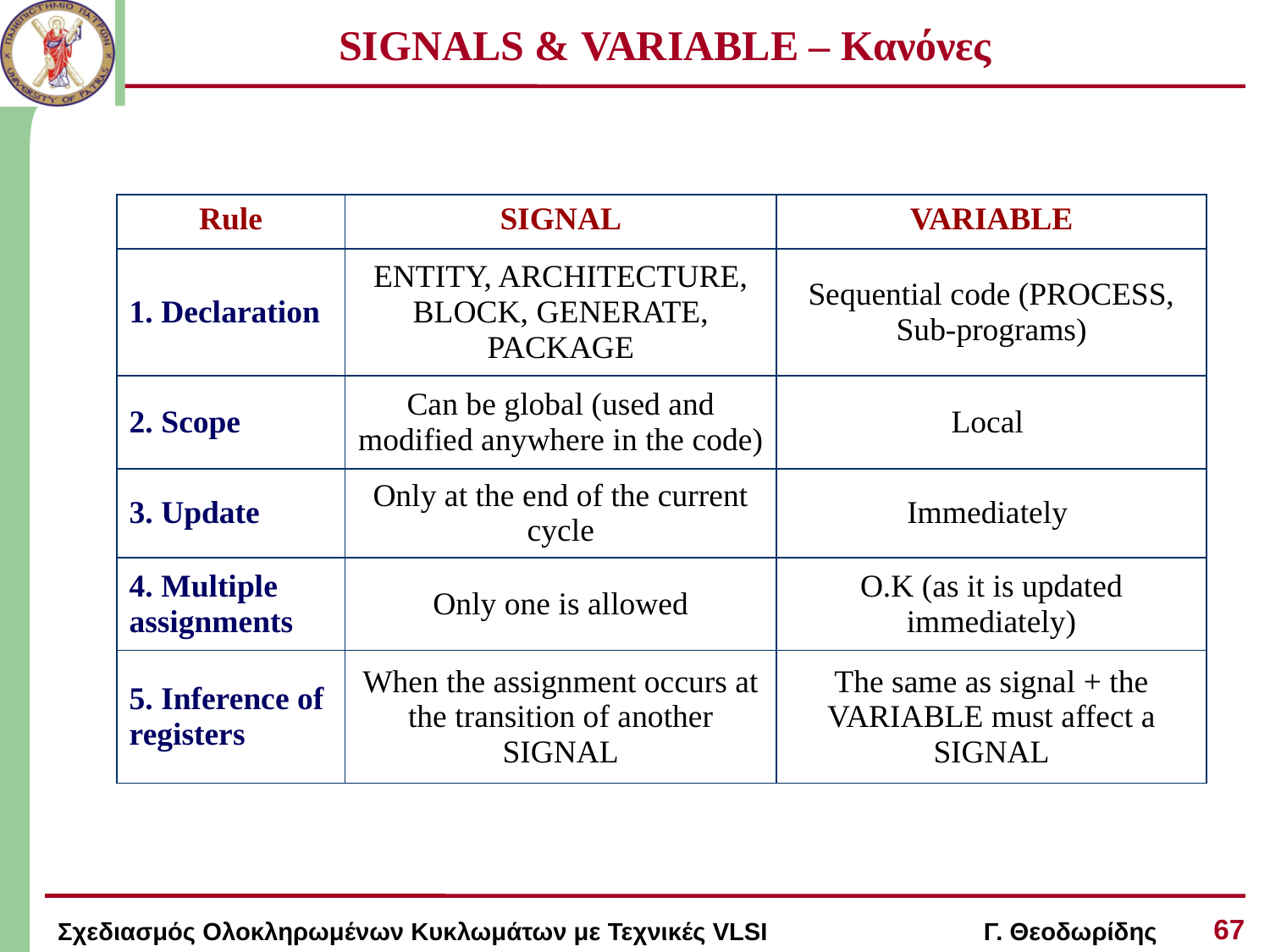

# SIGNALS & VARIABLE – Κανόνες
| Rule | SIGNAL | VARIABLE |
| --- | --- | --- |
| 1. Declaration | ENTITY, ARCHITECTURE, BLOCK, GENERATE, PACKAGE | Sequential code (PROCESS, Sub-programs) |
| 2. Scope | Can be global (used and modified anywhere in the code) | Local |
| 3. Update | Only at the end of the current cycle | Immediately |
| 4. Multiple assignments | Only one is allowed | O.K (as it is updated immediately) |
| 5. Inference of registers | When the assignment occurs at the transition of another SIGNAL | The same as signal + the VARIABLE must affect a SIGNAL |
67
Σχεδιασμός Ολοκληρωμένων Κυκλωμάτων με Τεχνικές VLSI                               Γ. Θεοδωρίδης